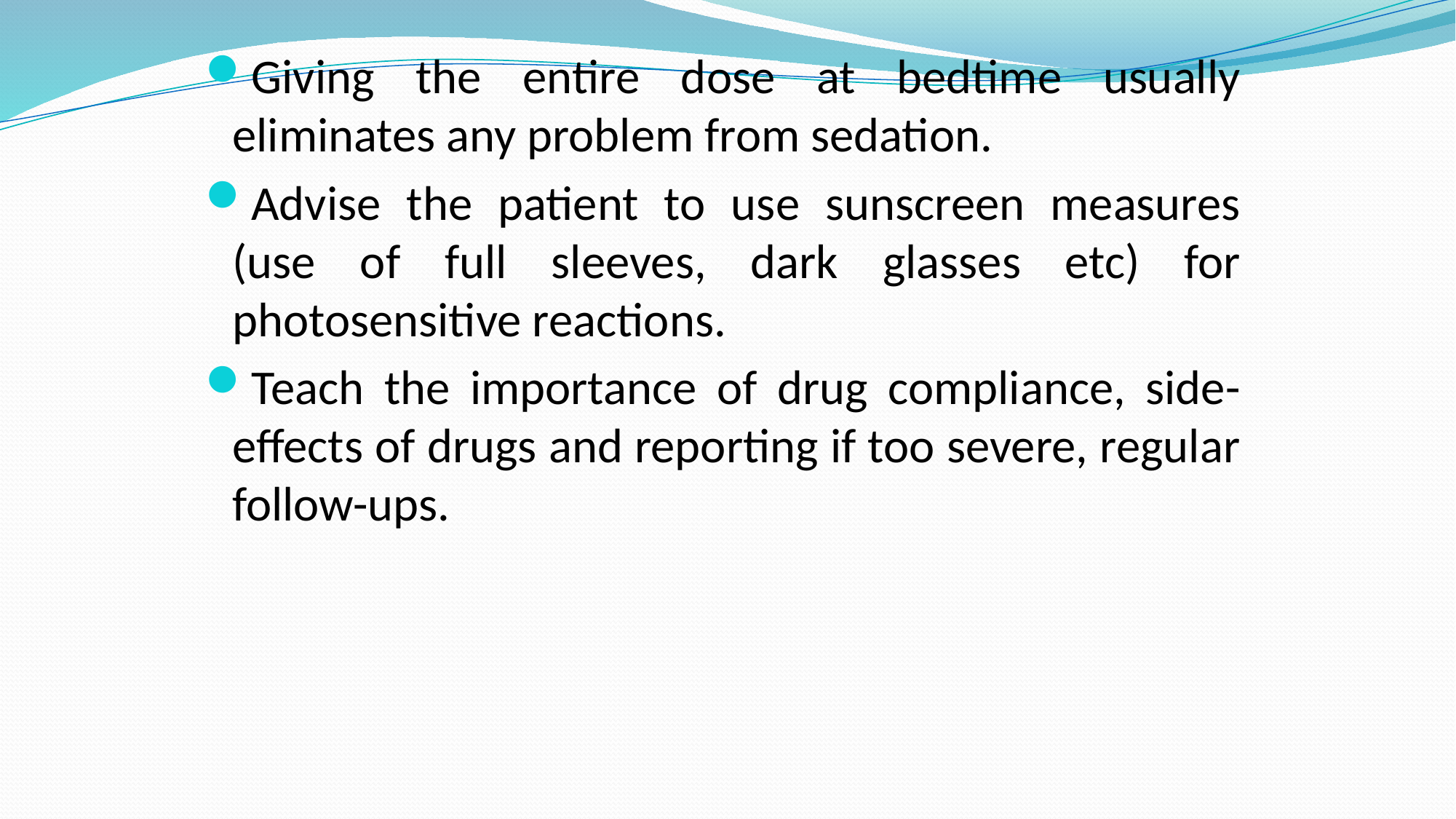

Giving the entire dose at bedtime usually eliminates any problem from sedation.
Advise the patient to use sunscreen measures (use of full sleeves, dark glasses etc) for photosensitive reactions.
Teach the importance of drug compliance, side-effects of drugs and reporting if too severe, regular follow-ups.